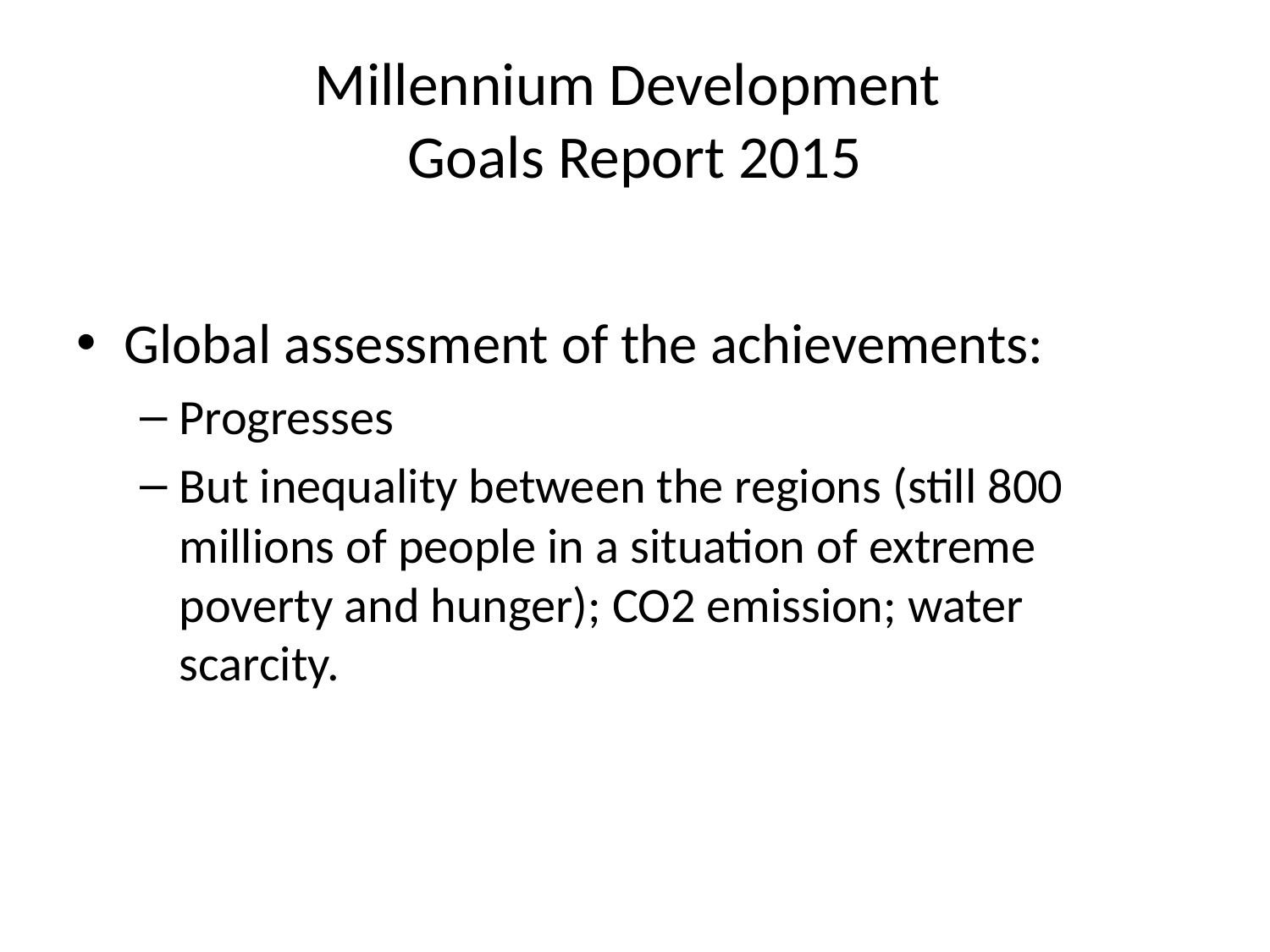

# Millennium Development Goals Report 2015

Global assessment of the achievements:
Progresses
But inequality between the regions (still 800 millions of people in a situation of extreme poverty and hunger); CO2 emission; water scarcity.